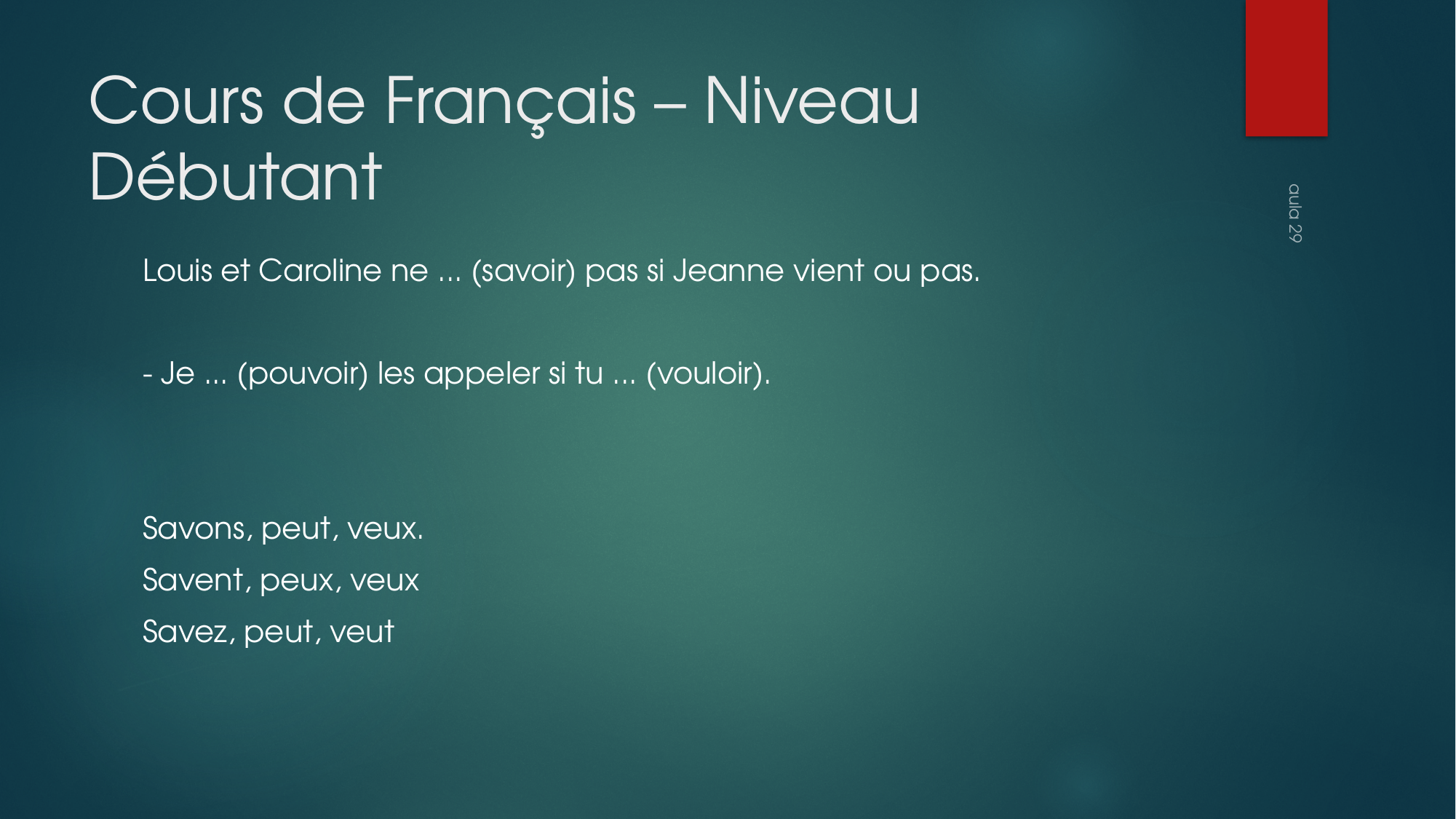

# Cours de Français – Niveau Débutant
Louis et Caroline ne ... (savoir) pas si Jeanne vient ou pas.

- Je ... (pouvoir) les appeler si tu ... (vouloir).

Savons, peut, veux.
Savent, peux, veux
Savez, peut, veut
aula 29